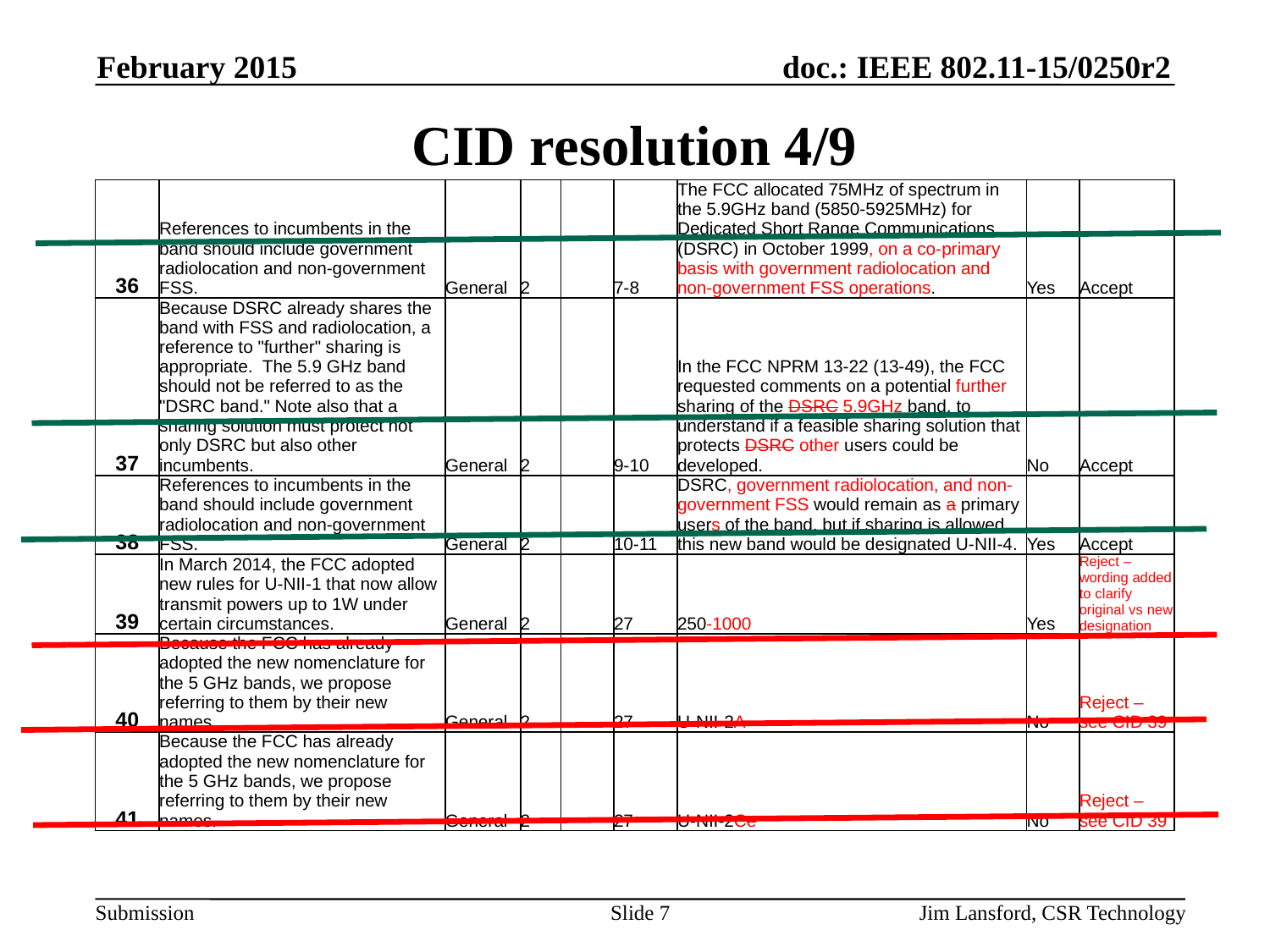

February 2015
# CID resolution 4/9
| 36 | References to incumbents in the band should include government radiolocation and non-government FSS. | General | 2 |  | 7-8 | The FCC allocated 75MHz of spectrum in the 5.9GHz band (5850-5925MHz) for Dedicated Short Range Communications (DSRC) in October 1999, on a co-primary basis with government radiolocation and non-government FSS operations. | Yes | Accept |
| --- | --- | --- | --- | --- | --- | --- | --- | --- |
| 37 | Because DSRC already shares the band with FSS and radiolocation, a reference to "further" sharing is appropriate. The 5.9 GHz band should not be referred to as the "DSRC band." Note also that a sharing solution must protect not only DSRC but also other incumbents. | General | 2 |  | 9-10 | In the FCC NPRM 13-22 (13-49), the FCC requested comments on a potential further sharing of the DSRC 5.9GHz band, to understand if a feasible sharing solution that protects DSRC other users could be developed. | No | Accept |
| 38 | References to incumbents in the band should include government radiolocation and non-government FSS. | General | 2 |  | 10-11 | DSRC, government radiolocation, and non-government FSS would remain as a primary users of the band, but if sharing is allowed, this new band would be designated U-NII-4. | Yes | Accept |
| 39 | In March 2014, the FCC adopted new rules for U-NII-1 that now allow transmit powers up to 1W under certain circumstances. | General | 2 |  | 27 | 250-1000 | Yes | Reject – wording added to clarify original vs new designation |
| 40 | Because the FCC has already adopted the new nomenclature for the 5 GHz bands, we propose referring to them by their new names. | General | 2 |  | 27 | U-NII-2A | No | Reject – see CID 39 |
| 41 | Because the FCC has already adopted the new nomenclature for the 5 GHz bands, we propose referring to them by their new names. | General | 2 |  | 27 | U-NII-2Ce | No | Reject – see CID 39 |
Slide 7
Jim Lansford, CSR Technology